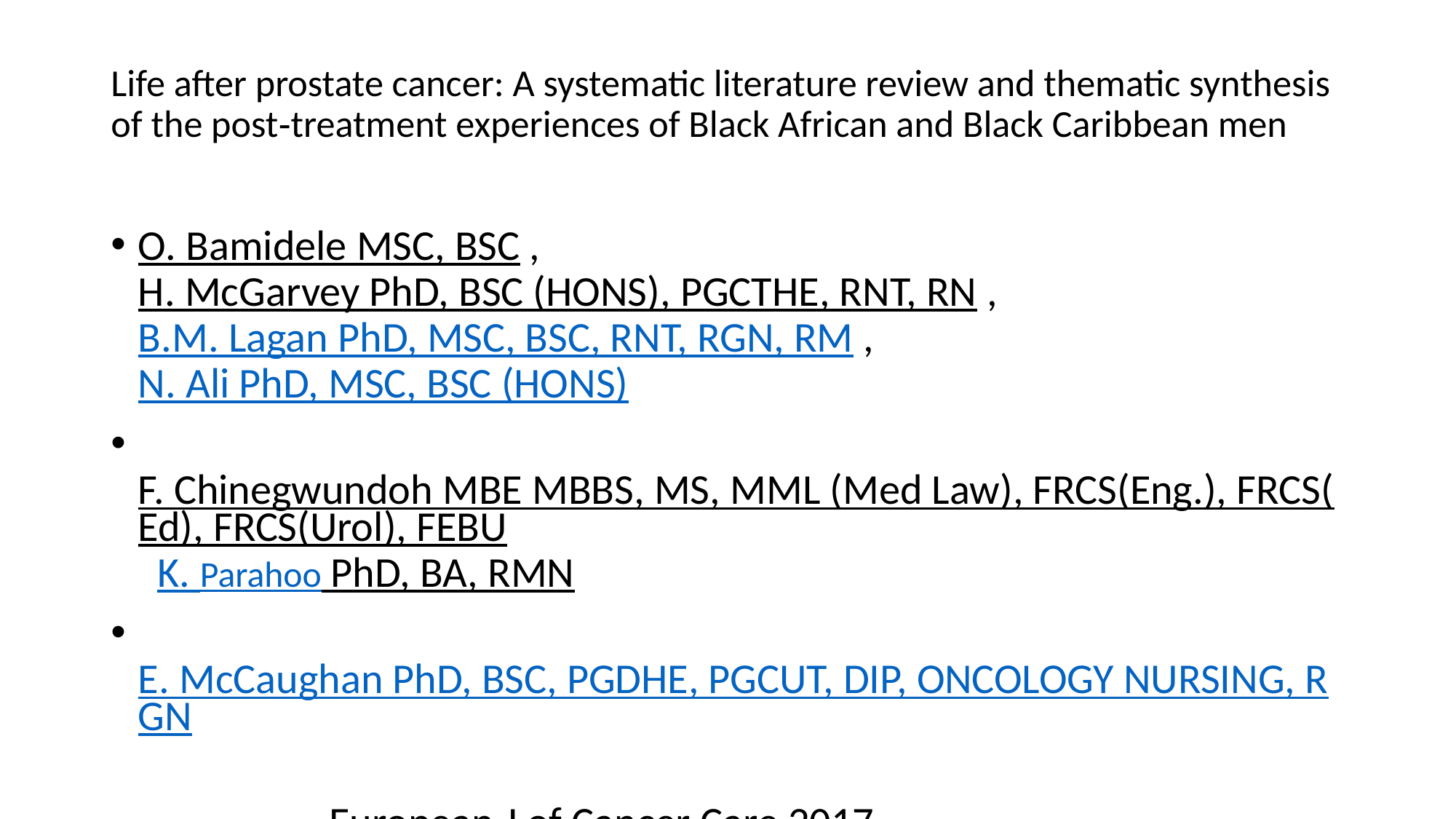

# Life after prostate cancer: A systematic literature review and thematic synthesis of the post‐treatment experiences of Black African and Black Caribbean men
O. Bamidele MSC, BSC ,H. McGarvey PhD, BSC (HONS), PGCTHE, RNT, RN , B.M. Lagan PhD, MSC, BSC, RNT, RGN, RM , N. Ali PhD, MSC, BSC (HONS)
 F. Chinegwundoh MBE MBBS, MS, MML (Med Law), FRCS(Eng.), FRCS(Ed), FRCS(Urol), FEBU  K. Parahoo PhD, BA, RMN
 E. McCaughan PhD, BSC, PGDHE, PGCUT, DIP, ONCOLOGY NURSING, RGN
		European J of Cancer Care 2017
Support from wives, peers, church